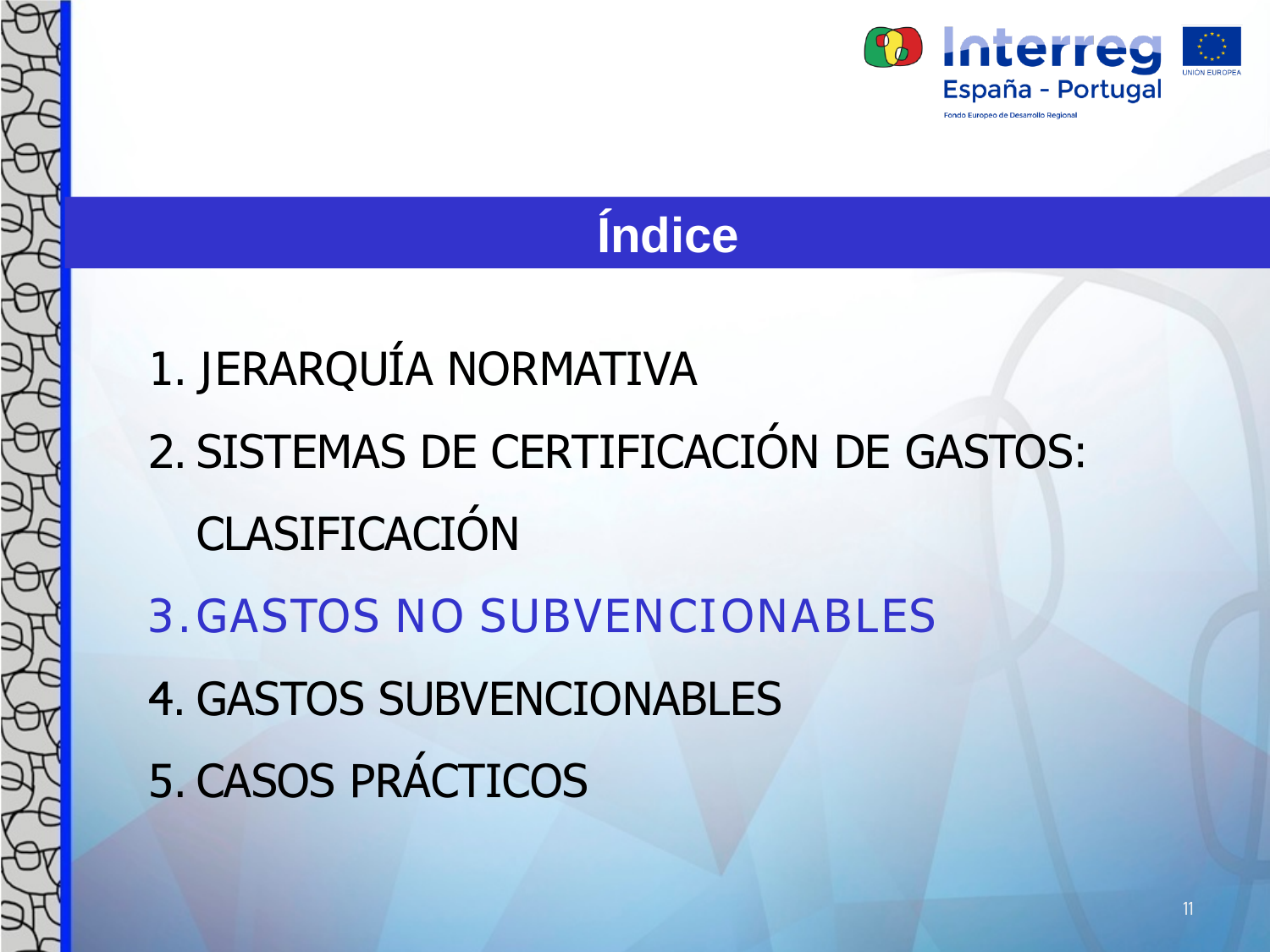

Índice
JERARQUÍA NORMATIVA
SISTEMAS DE CERTIFICACIÓN DE GASTOS: CLASIFICACIÓN
GASTOS NO SUBVENCIONABLES
GASTOS SUBVENCIONABLES
CASOS PRÁCTICOS
11